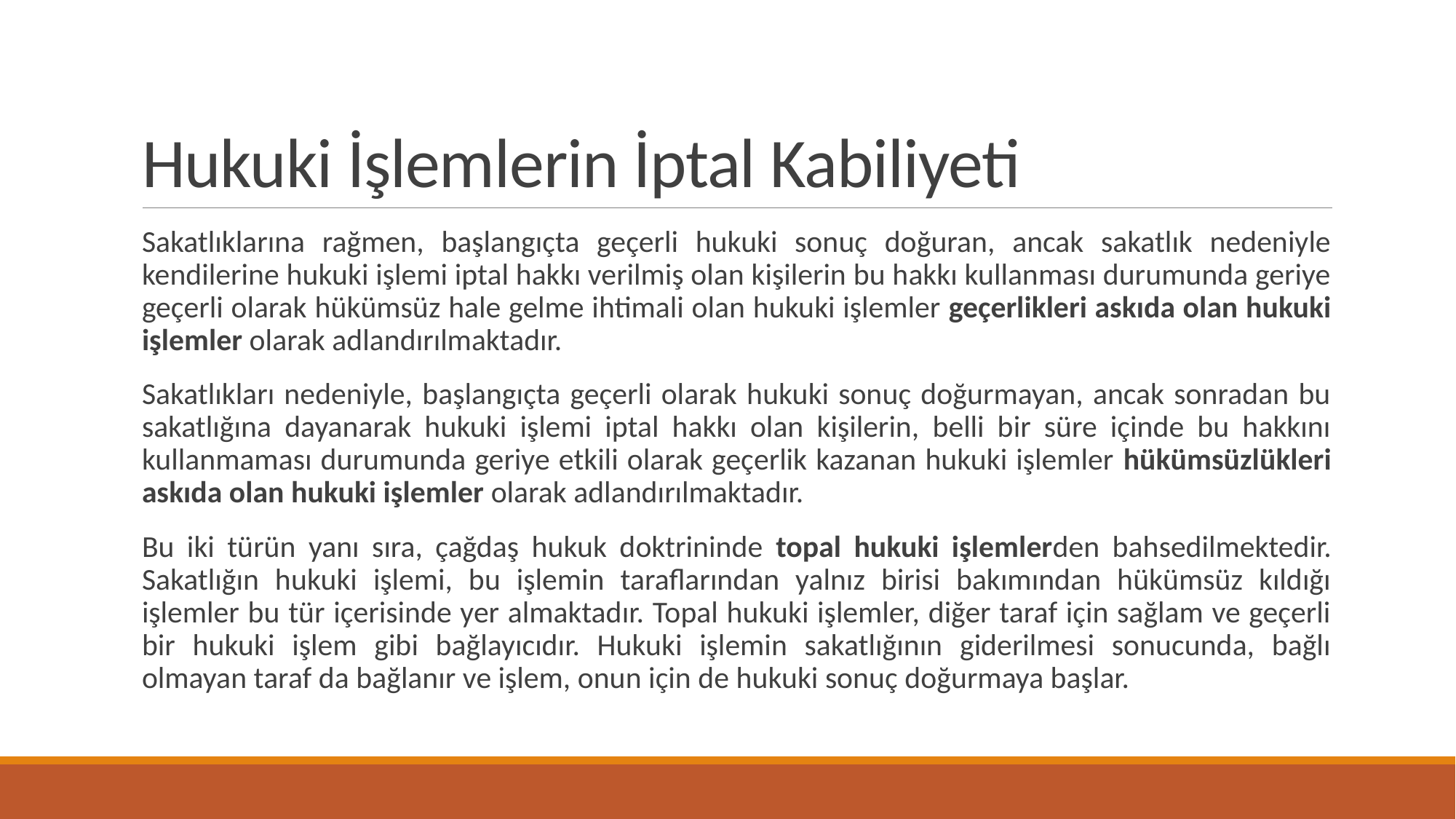

# Hukuki İşlemlerin İptal Kabiliyeti
Sakatlıklarına rağmen, başlangıçta geçerli hukuki sonuç doğuran, ancak sakatlık nedeniyle kendilerine hukuki işlemi iptal hakkı verilmiş olan kişilerin bu hakkı kullanması durumunda geriye geçerli olarak hükümsüz hale gelme ihtimali olan hukuki işlemler geçerlikleri askıda olan hukuki işlemler olarak adlandırılmaktadır.
Sakatlıkları nedeniyle, başlangıçta geçerli olarak hukuki sonuç doğurmayan, ancak sonradan bu sakatlığına dayanarak hukuki işlemi iptal hakkı olan kişilerin, belli bir süre içinde bu hakkını kullanmaması durumunda geriye etkili olarak geçerlik kazanan hukuki işlemler hükümsüzlükleri askıda olan hukuki işlemler olarak adlandırılmaktadır.
Bu iki türün yanı sıra, çağdaş hukuk doktrininde topal hukuki işlemlerden bahsedilmektedir. Sakatlığın hukuki işlemi, bu işlemin taraflarından yalnız birisi bakımından hükümsüz kıldığı işlemler bu tür içerisinde yer almaktadır. Topal hukuki işlemler, diğer taraf için sağlam ve geçerli bir hukuki işlem gibi bağlayıcıdır. Hukuki işlemin sakatlığının giderilmesi sonucunda, bağlı olmayan taraf da bağlanır ve işlem, onun için de hukuki sonuç doğurmaya başlar.